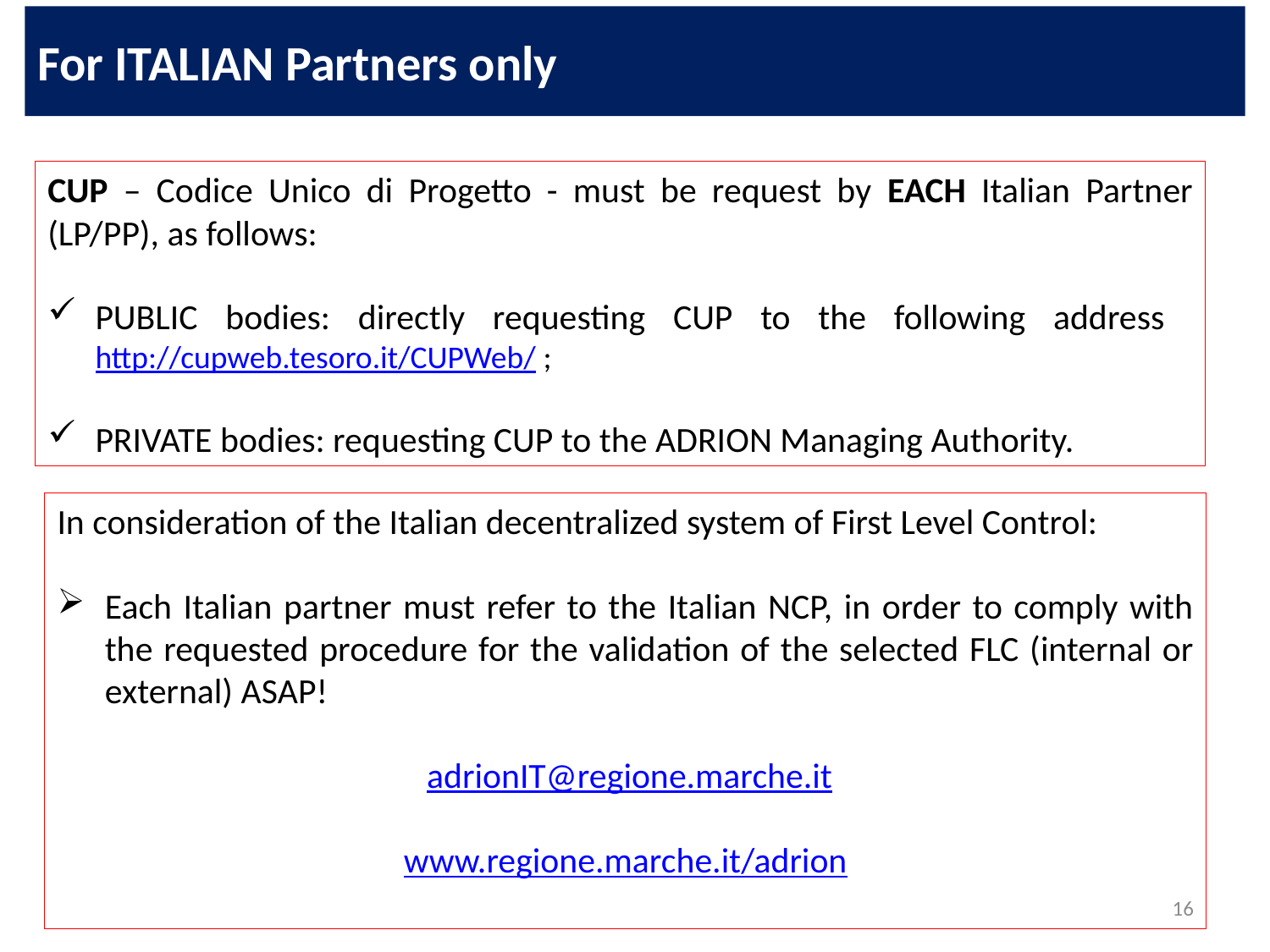

# For ITALIAN Partners only
CUP – Codice Unico di Progetto - must be request by EACH Italian Partner (LP/PP), as follows:

PUBLIC bodies: directly requesting CUP to the following address  http://cupweb.tesoro.it/CUPWeb/ ;

PRIVATE bodies: requesting CUP to the ADRION Managing Authority.
In consideration of the Italian decentralized system of First Level Control:

Each Italian partner must refer to the Italian NCP, in order to comply with the requested procedure for the validation of the selected FLC (internal or external) ASAP!

 adrionIT@regione.marche.it

www.regione.marche.it/adrion

16